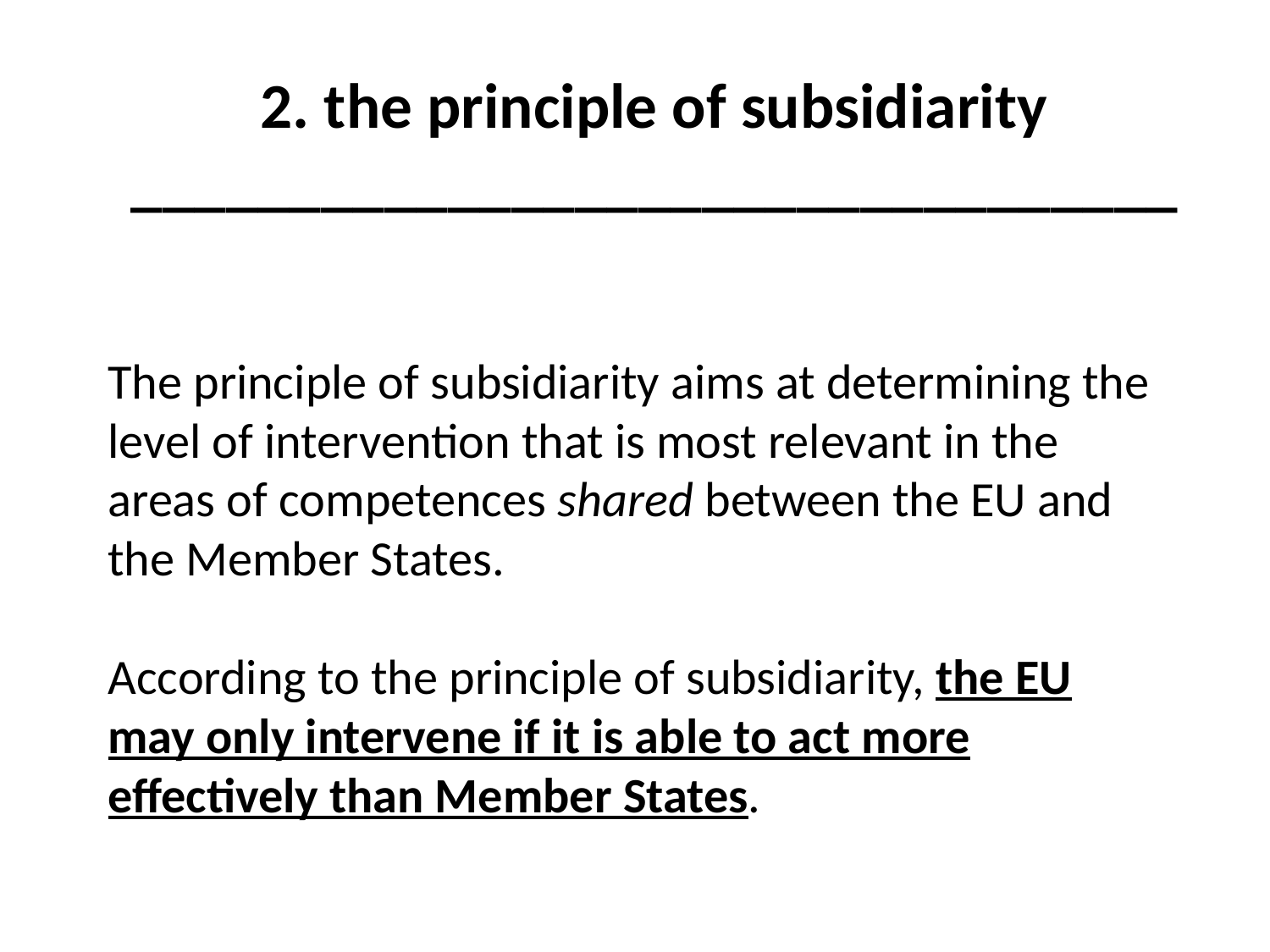

2. the principle of subsidiarity _________________________________
# The principle of subsidiarity aims at determining the level of intervention that is most relevant in the areas of competences shared between the EU and the Member States. According to the principle of subsidiarity, the EU may only intervene if it is able to act more effectively than Member States.